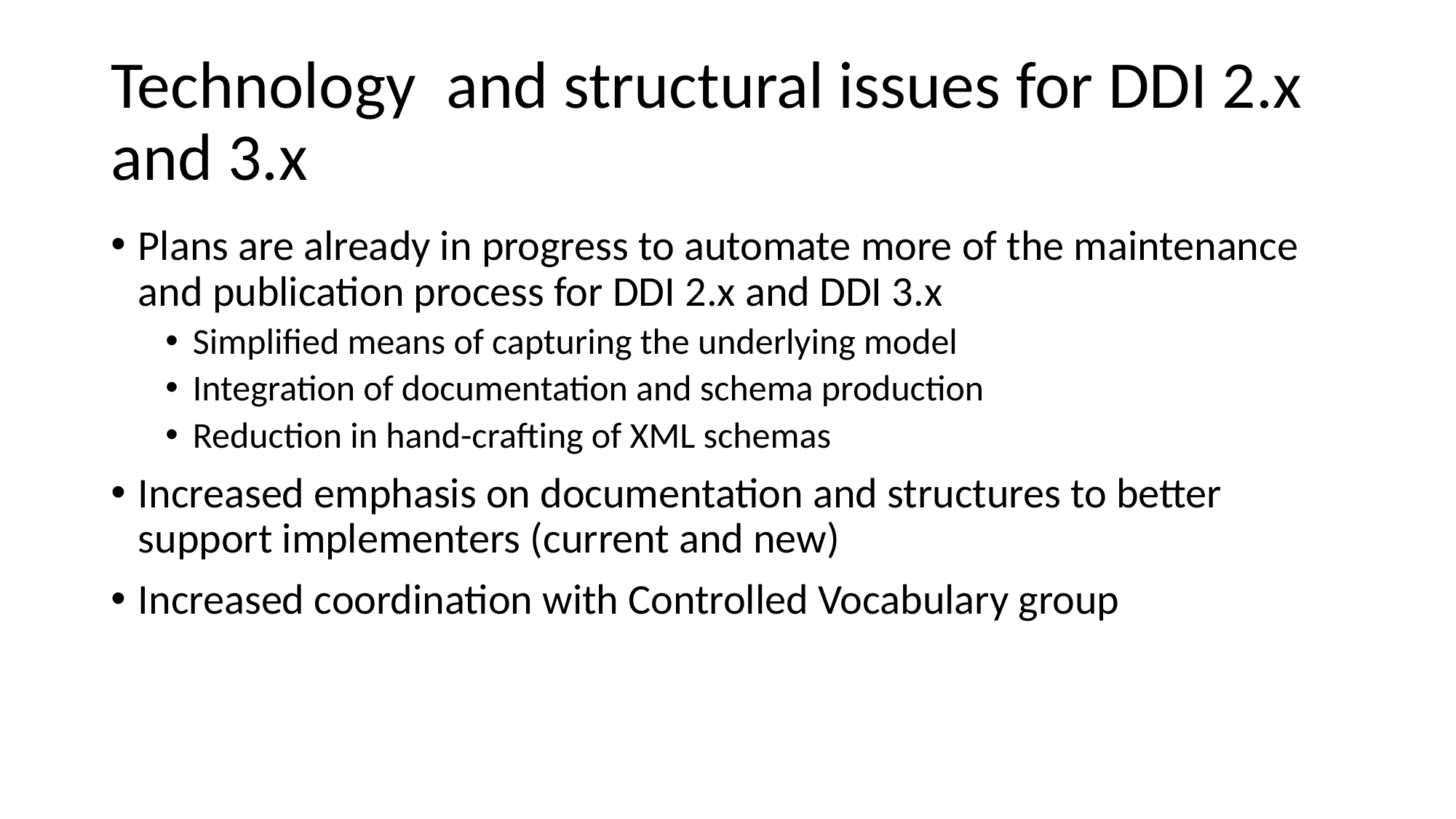

# Technology  and structural issues for DDI 2.x and 3.x
Plans are already in progress to automate more of the maintenance and publication process for DDI 2.x and DDI 3.x
Simplified means of capturing the underlying model
Integration of documentation and schema production
Reduction in hand-crafting of XML schemas
Increased emphasis on documentation and structures to better support implementers (current and new)
Increased coordination with Controlled Vocabulary group